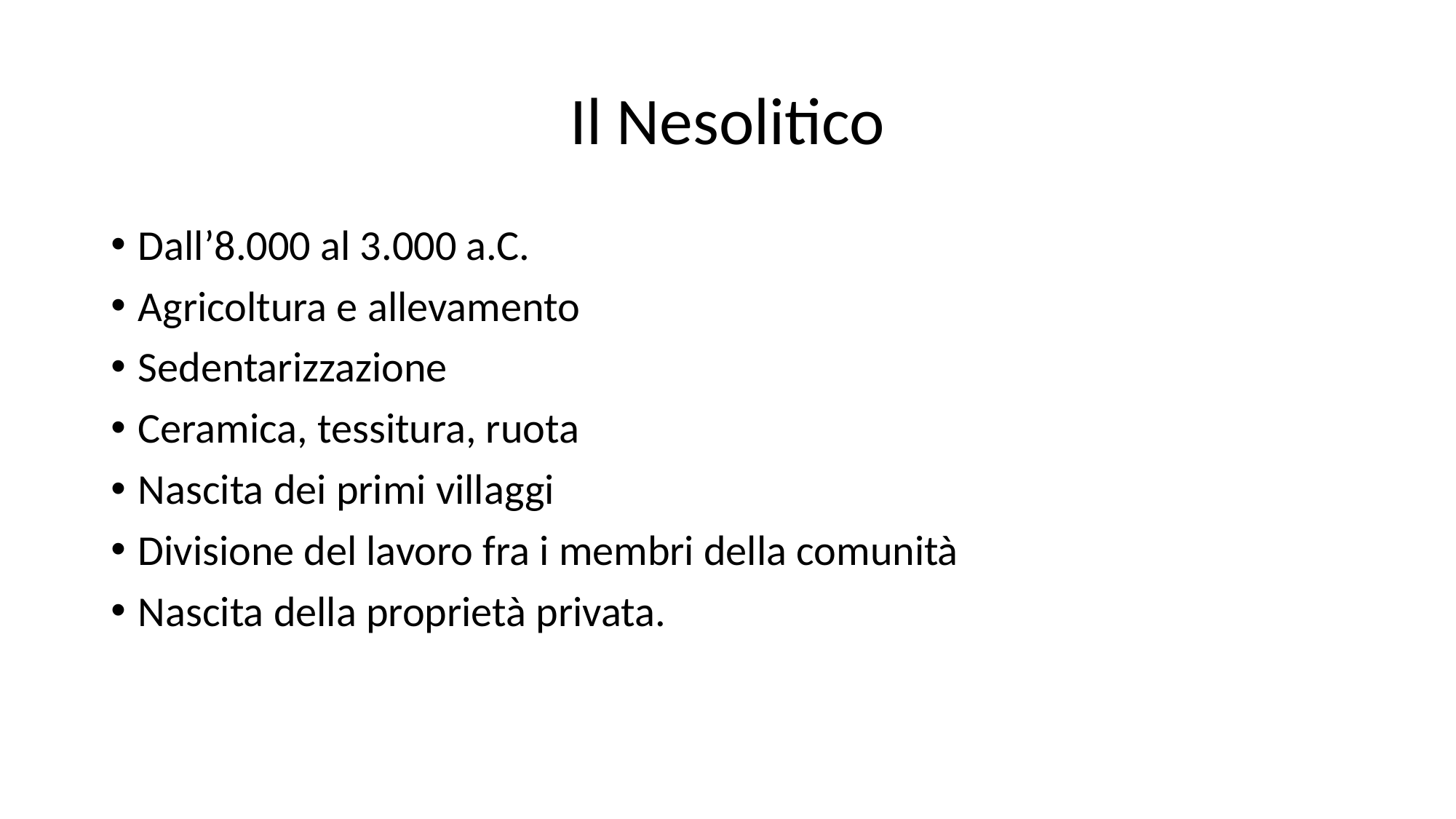

# Il Nesolitico
Dall’8.000 al 3.000 a.C.
Agricoltura e allevamento
Sedentarizzazione
Ceramica, tessitura, ruota
Nascita dei primi villaggi
Divisione del lavoro fra i membri della comunità
Nascita della proprietà privata.